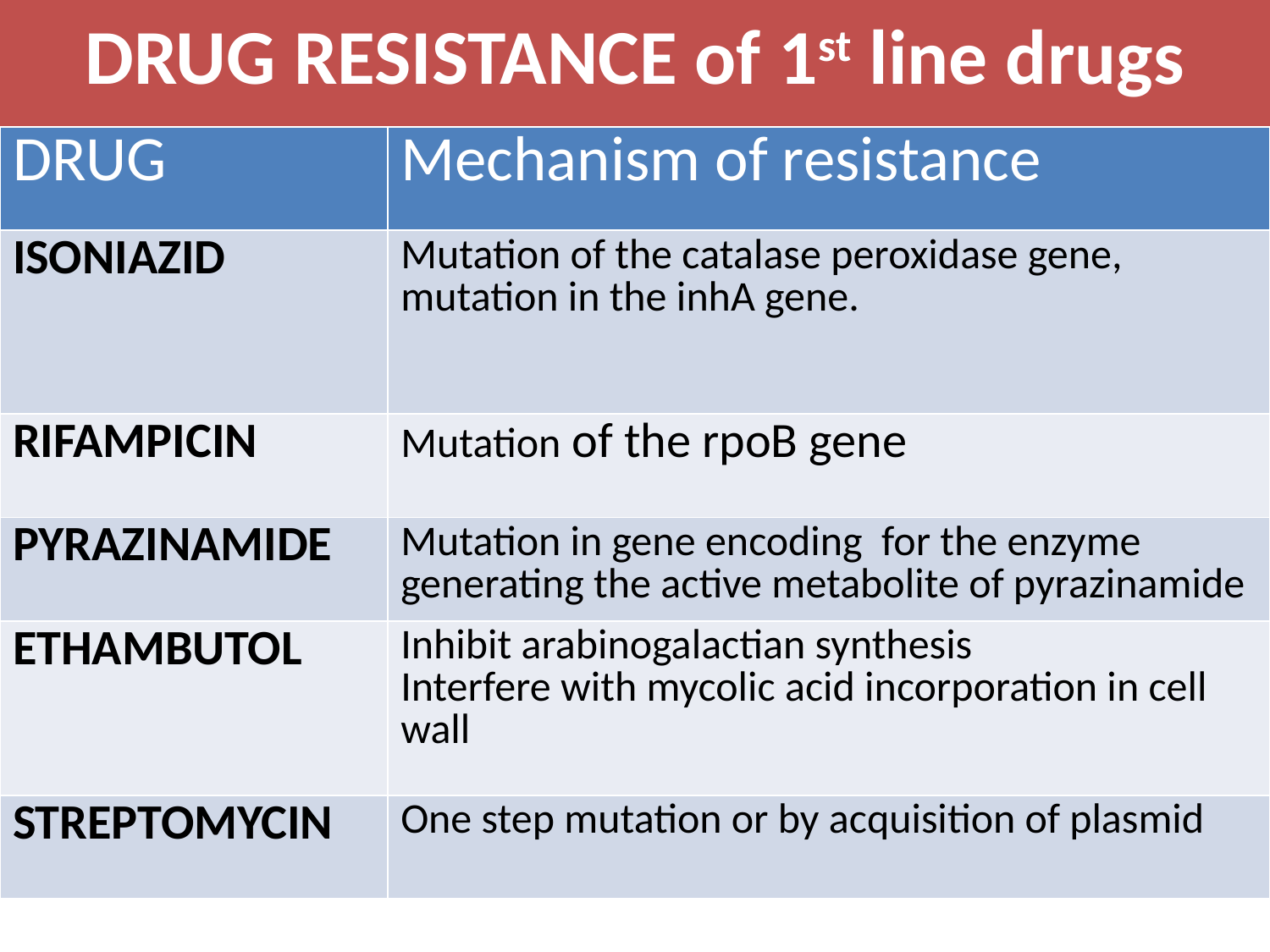

DRUG RESISTANCE of 1st line drugs
| DRUG | Mechanism of resistance |
| --- | --- |
| ISONIAZID | Mutation of the catalase peroxidase gene, mutation in the inhA gene. |
| RIFAMPICIN | Mutation of the rpoB gene |
| PYRAZINAMIDE | Mutation in gene encoding for the enzyme generating the active metabolite of pyrazinamide |
| ETHAMBUTOL | Inhibit arabinogalactian synthesis Interfere with mycolic acid incorporation in cell wall |
| STREPTOMYCIN | One step mutation or by acquisition of plasmid |